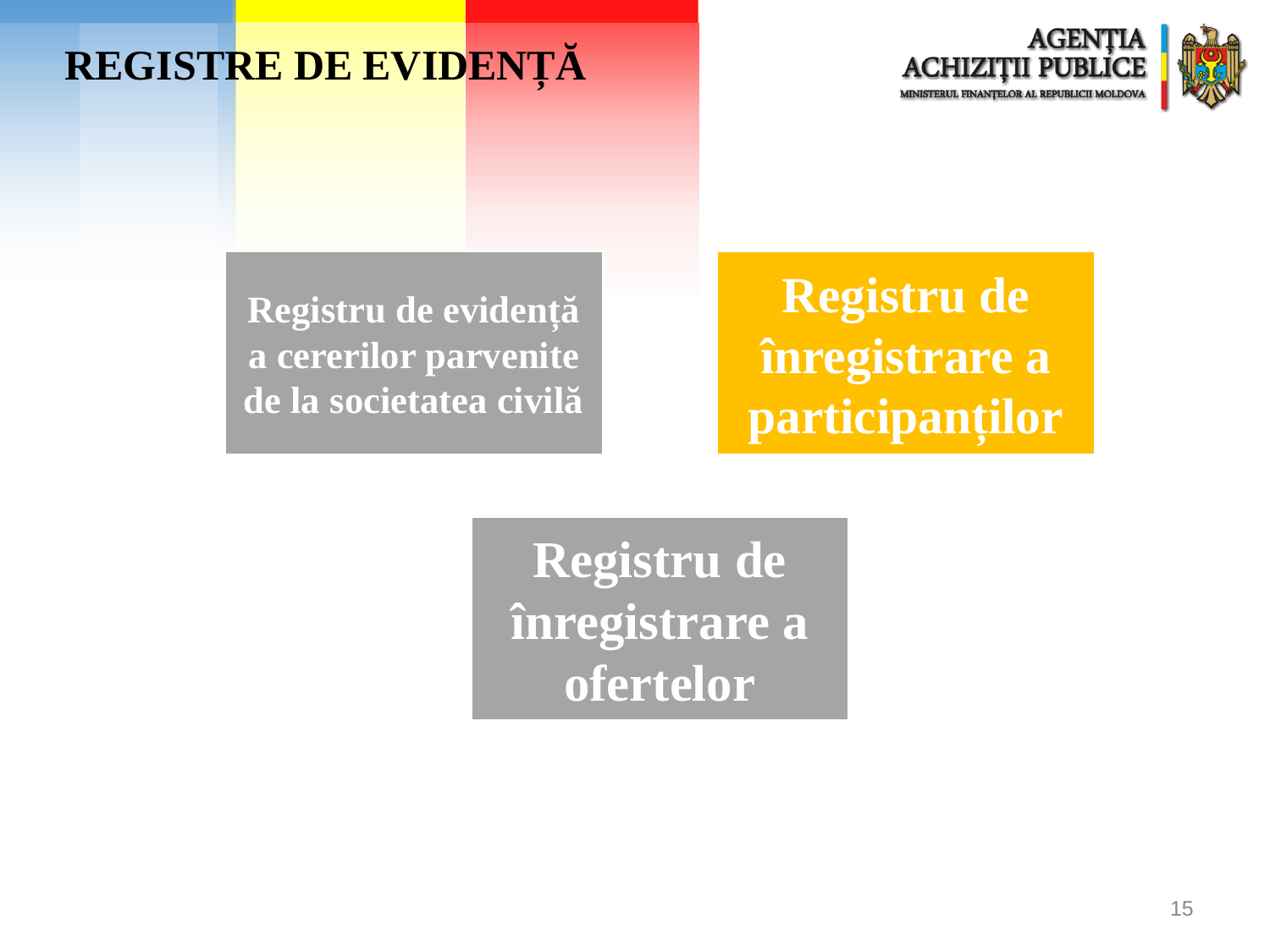

REGISTRE DE EVIDENȚĂ
Registru de evidență a cererilor parvenite de la societatea civilă
Registru de înregistrare a participanților
Registru de înregistrare a ofertelor
15